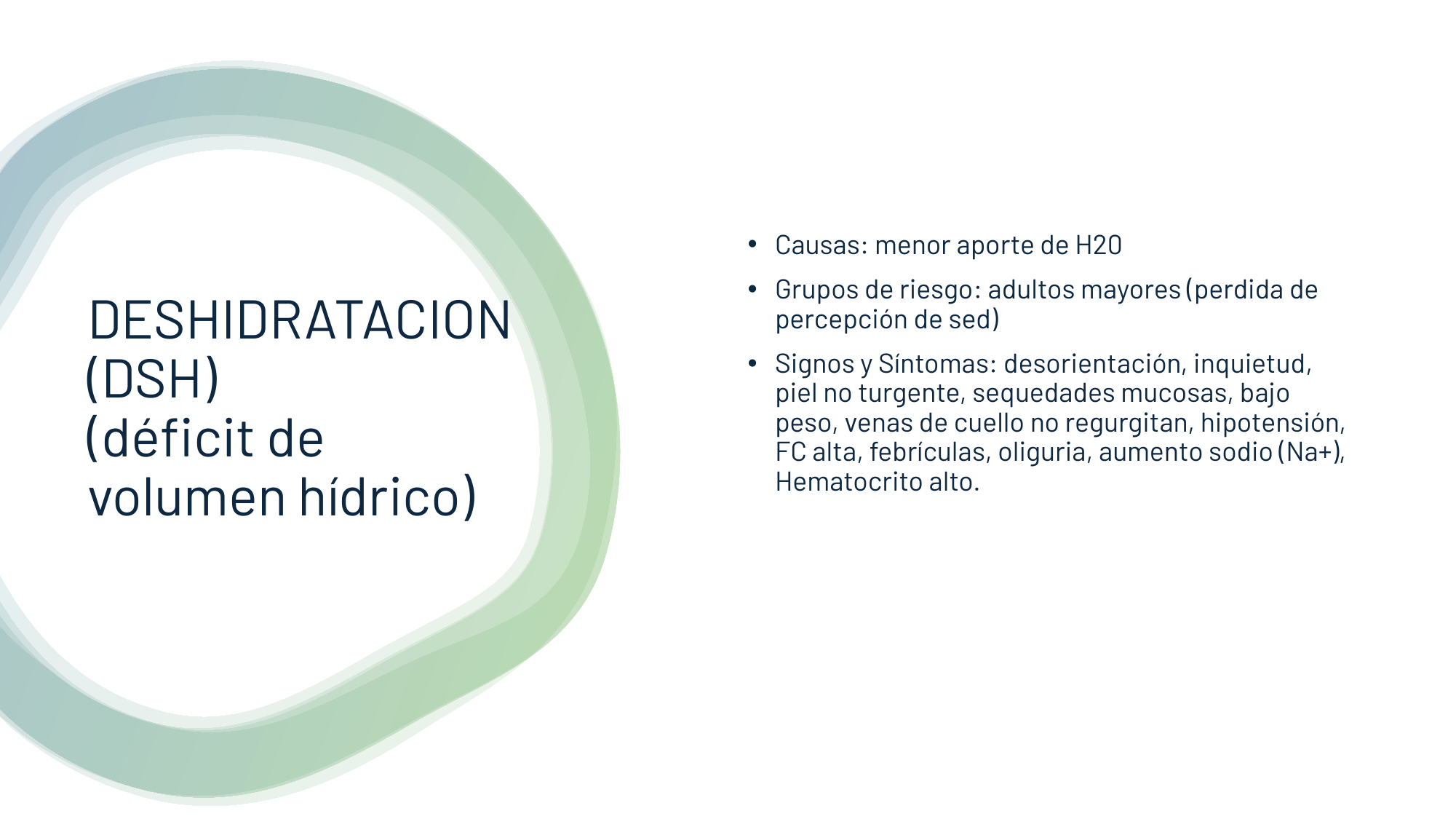

Causas: menor aporte de H20
Grupos de riesgo: adultos mayores (perdida de percepción de sed)
Signos y Síntomas: desorientación, inquietud, piel no turgente, sequedades mucosas, bajo peso, venas de cuello no regurgitan, hipotensión, FC alta, febrículas, oliguria, aumento sodio (Na+), Hematocrito alto.

# DESHIDRATACION (DSH) (déficit de volumen hídrico)